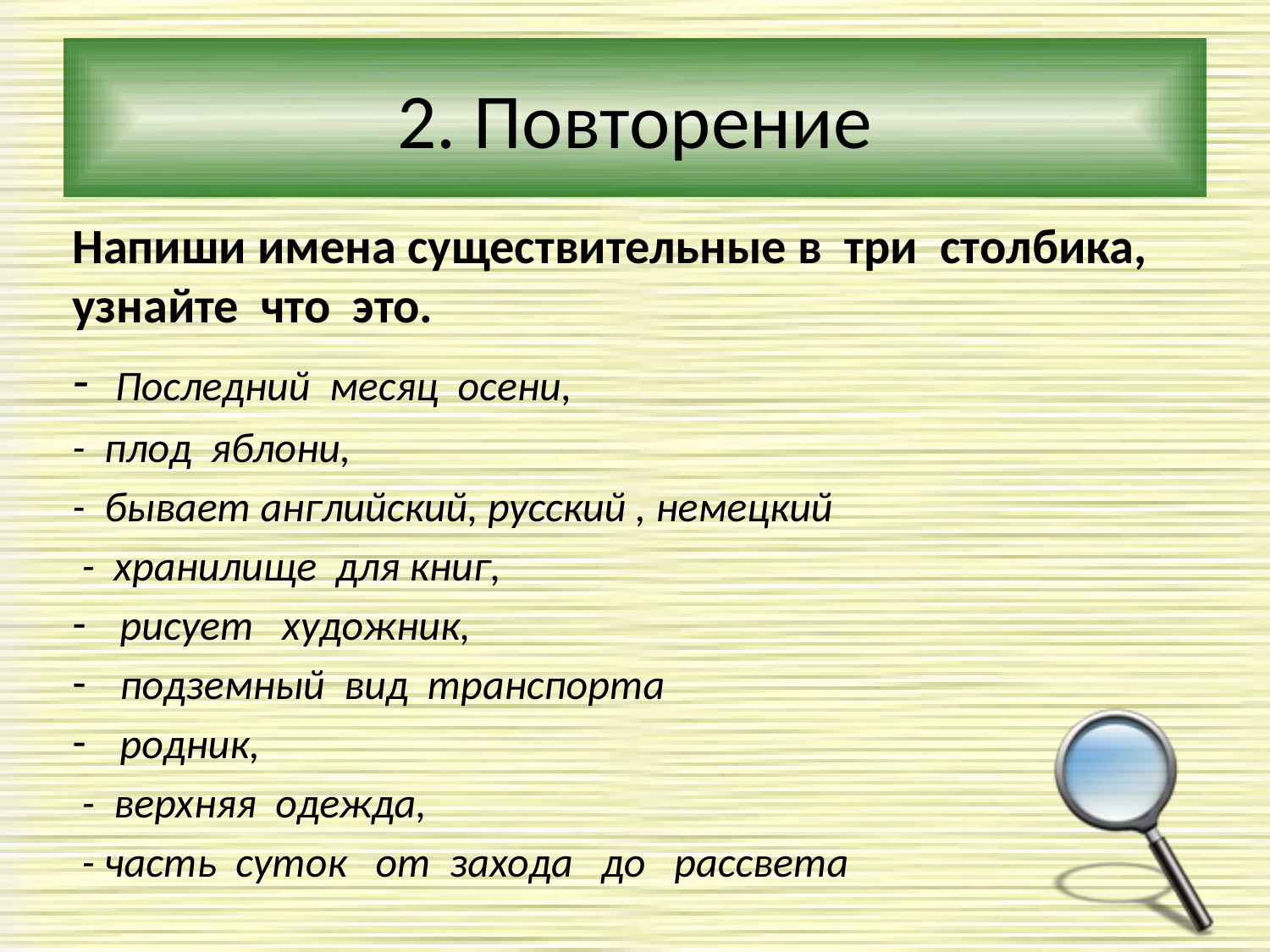

# 2. Повторение
Напиши имена существительные в  три  столбика, узнайте  что  это.
-  Последний  месяц  осени,
-  плод  яблони,
-  бывает английский, русский , немецкий
 -  хранилище  для книг,
рисует   художник,
подземный  вид  транспорта
родник,
 -  верхняя  одежда,
 - часть  суток   от  захода   до   рассвета